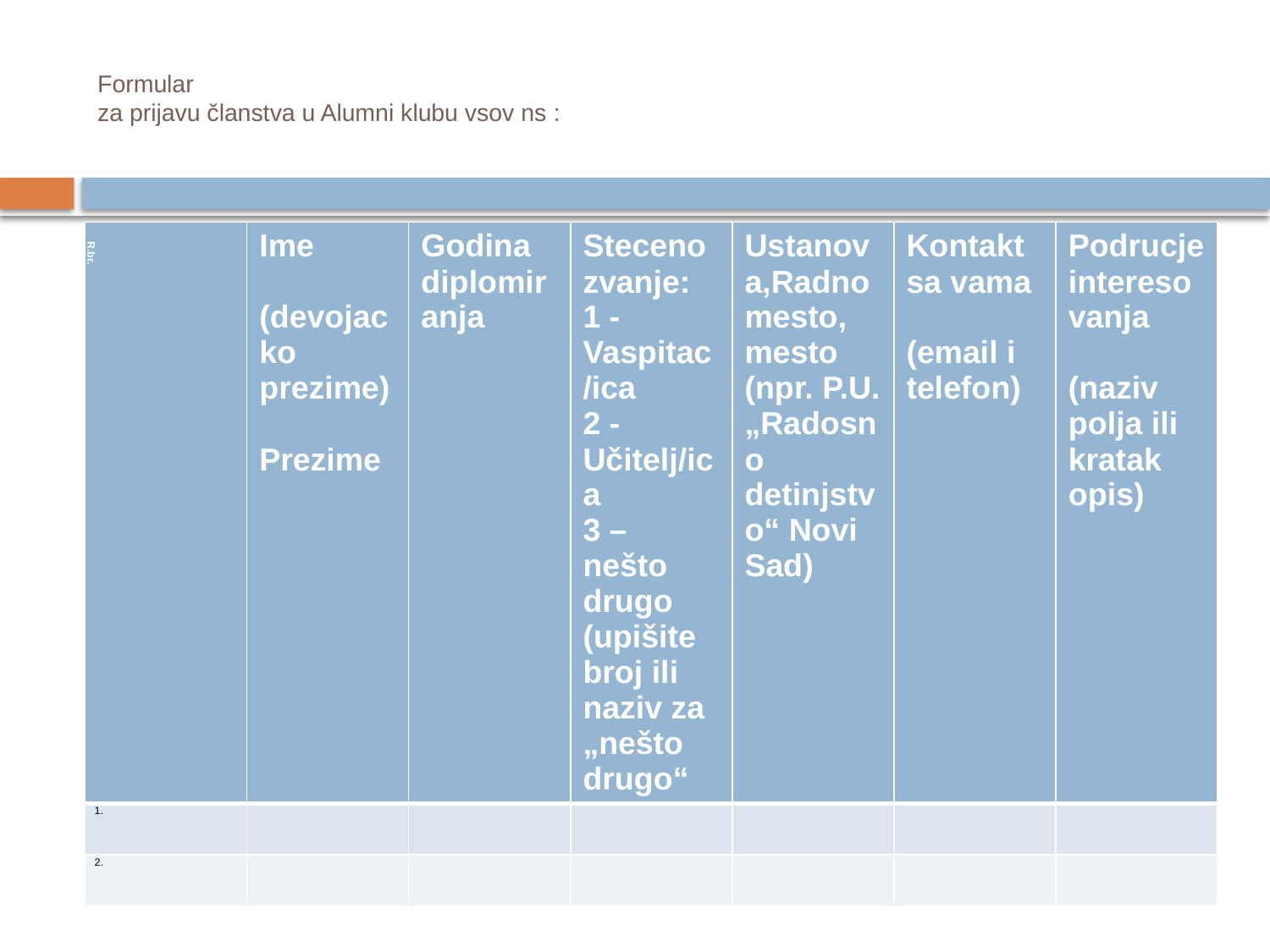

# Formular za prijavu članstva u Alumni klubu vsov ns :
| R.br. | Ime   (devojacko prezime)   Prezime | Godina diplomiranja | Steceno zvanje: 1 - Vaspitac/ica 2 - Učitelj/ica 3 – nešto drugo (upišite broj ili naziv za „nešto drugo“ | Ustanova,Radno mesto, mesto (npr. P.U. „Radosno detinjstvo“ Novi Sad) | Kontakt sa vama   (email i telefon) | Podrucje interesovanja   (naziv polja ili kratak opis) |
| --- | --- | --- | --- | --- | --- | --- |
| 1. |  |  |  |  |  |  |
| 2. |  |  |  |  |  |  |